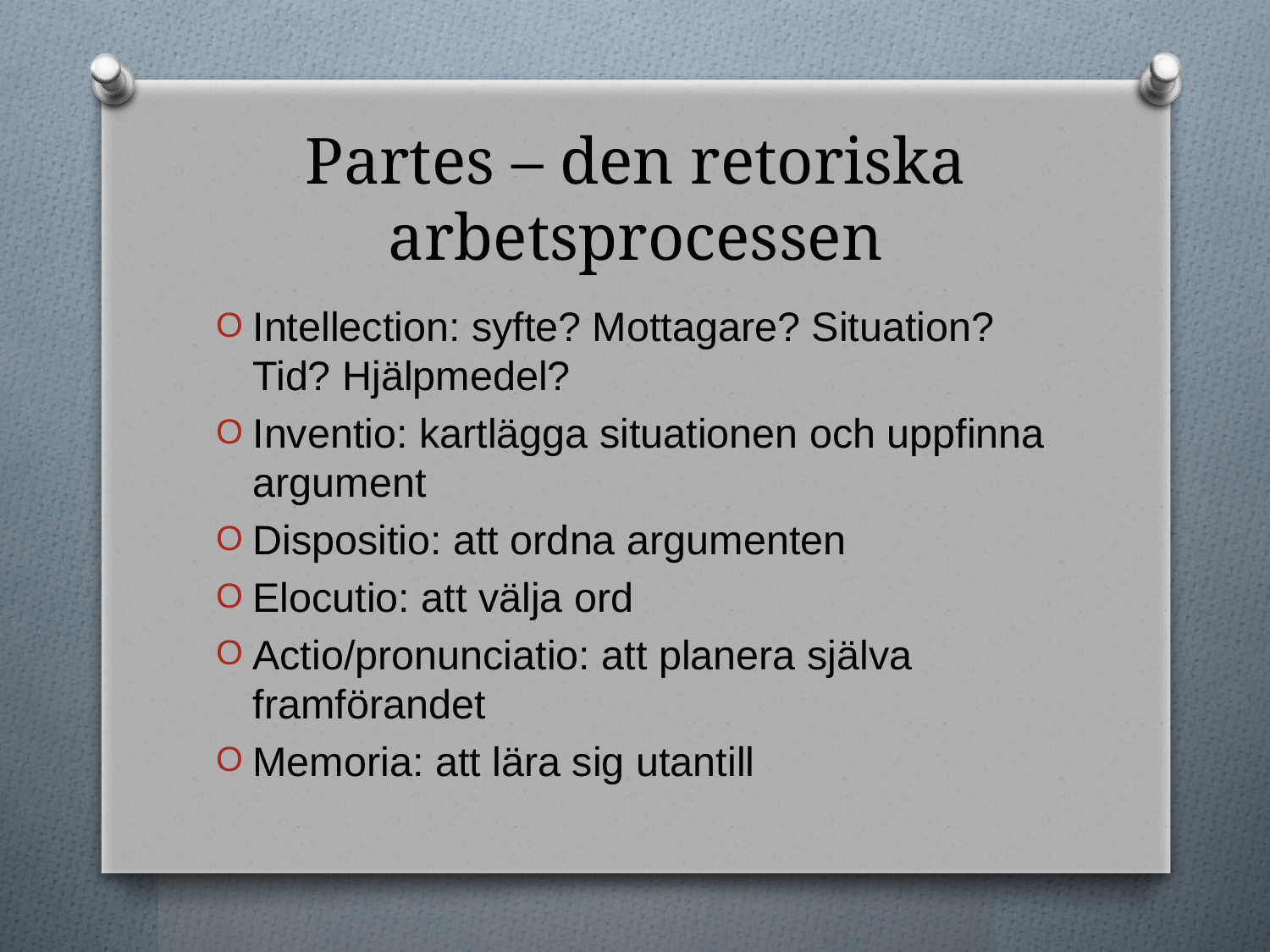

# Partes – den retoriska arbetsprocessen
Intellection: syfte? Mottagare? Situation? Tid? Hjälpmedel?
Inventio: kartlägga situationen och uppfinna argument
Dispositio: att ordna argumenten
Elocutio: att välja ord
Actio/pronunciatio: att planera själva framförandet
Memoria: att lära sig utantill